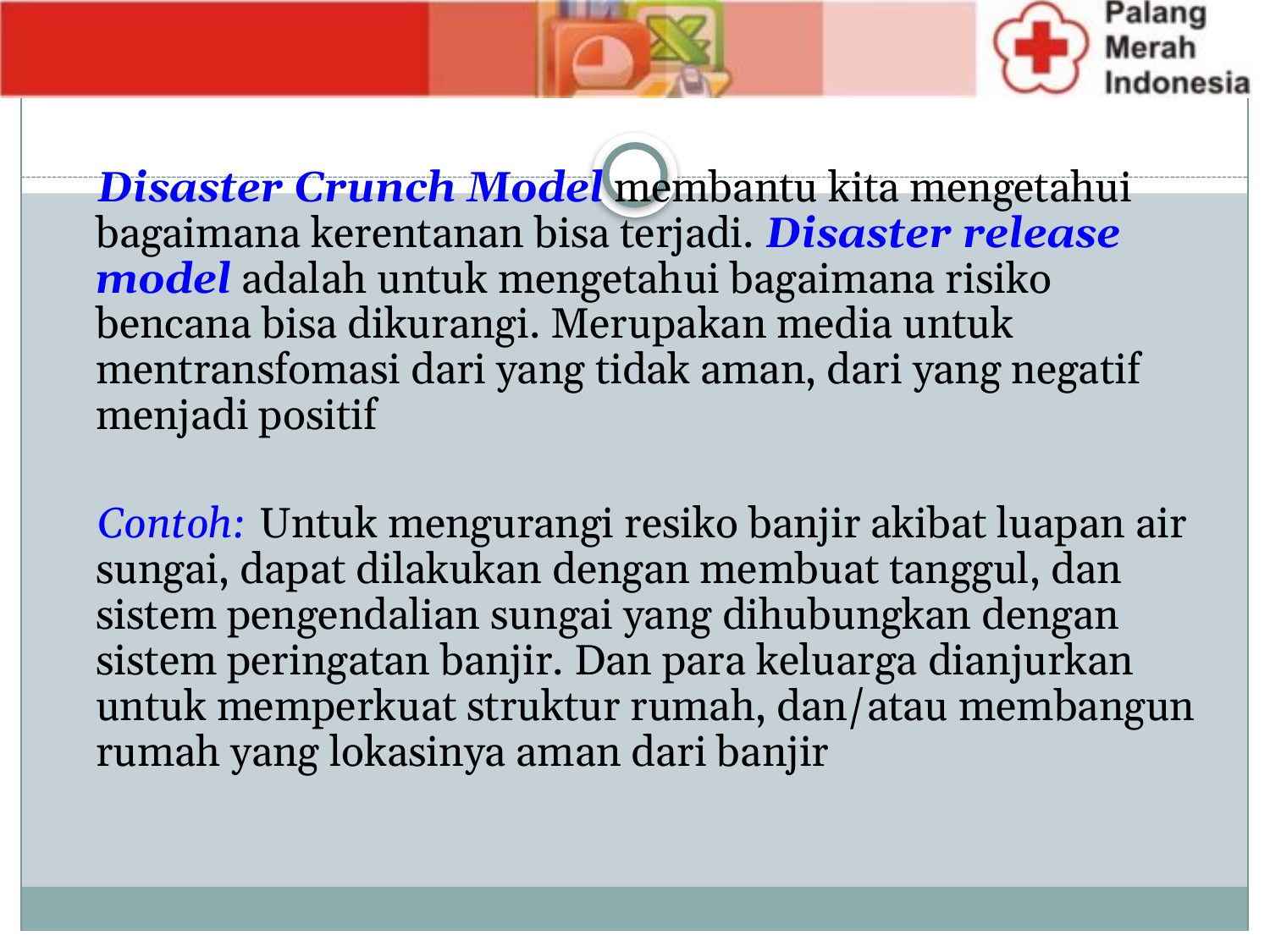

Disaster Crunch Model membantu kita mengetahui bagaimana kerentanan bisa terjadi. Disaster release model adalah untuk mengetahui bagaimana risiko bencana bisa dikurangi. Merupakan media untuk mentransfomasi dari yang tidak aman, dari yang negatif menjadi positif

Contoh: Untuk mengurangi resiko banjir akibat luapan air sungai, dapat dilakukan dengan membuat tanggul, dan sistem pengendalian sungai yang dihubungkan dengan sistem peringatan banjir. Dan para keluarga dianjurkan untuk memperkuat struktur rumah, dan/atau membangun rumah yang lokasinya aman dari banjir